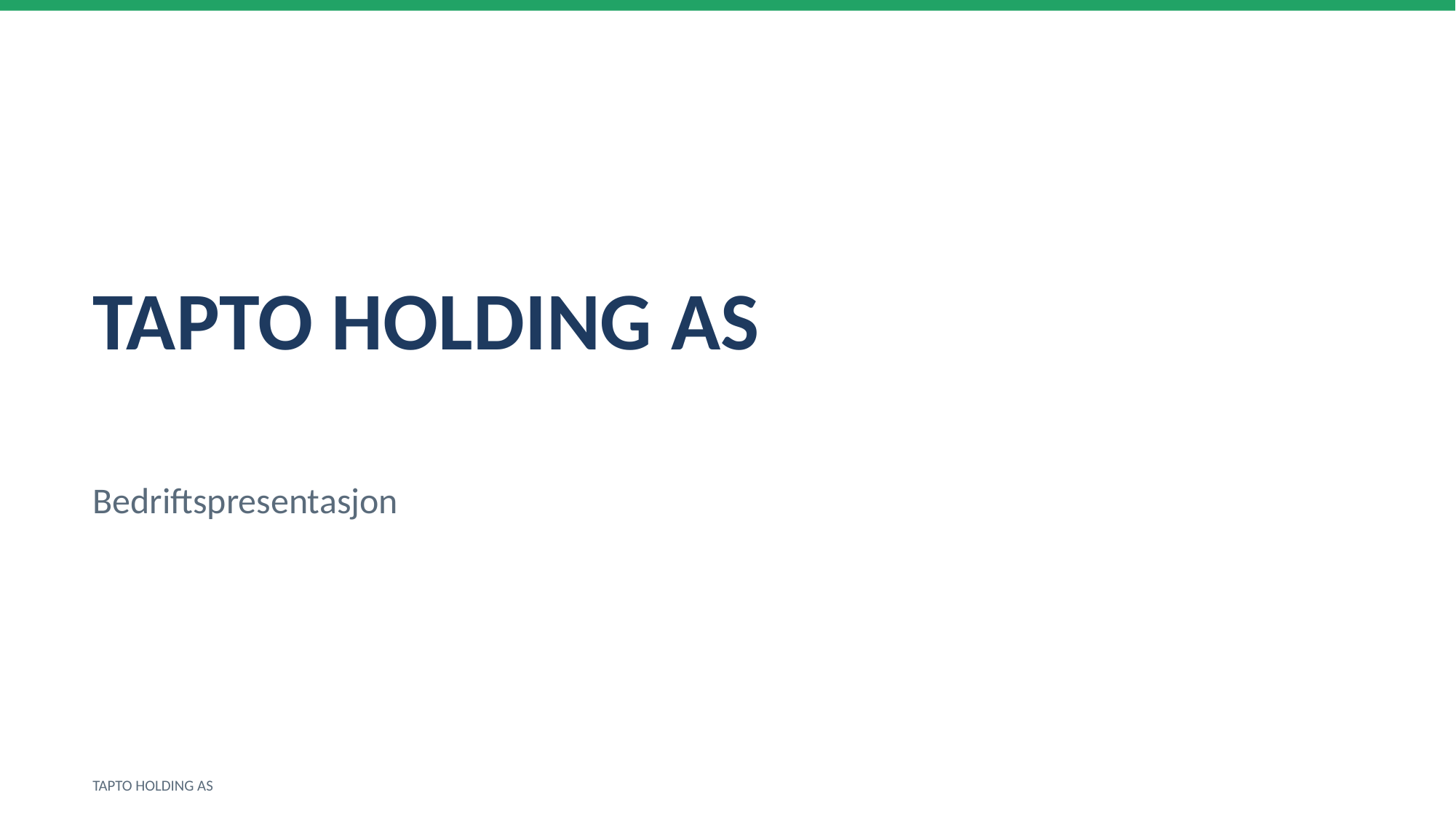

TAPTO HOLDING AS
Bedriftspresentasjon
TAPTO HOLDING AS